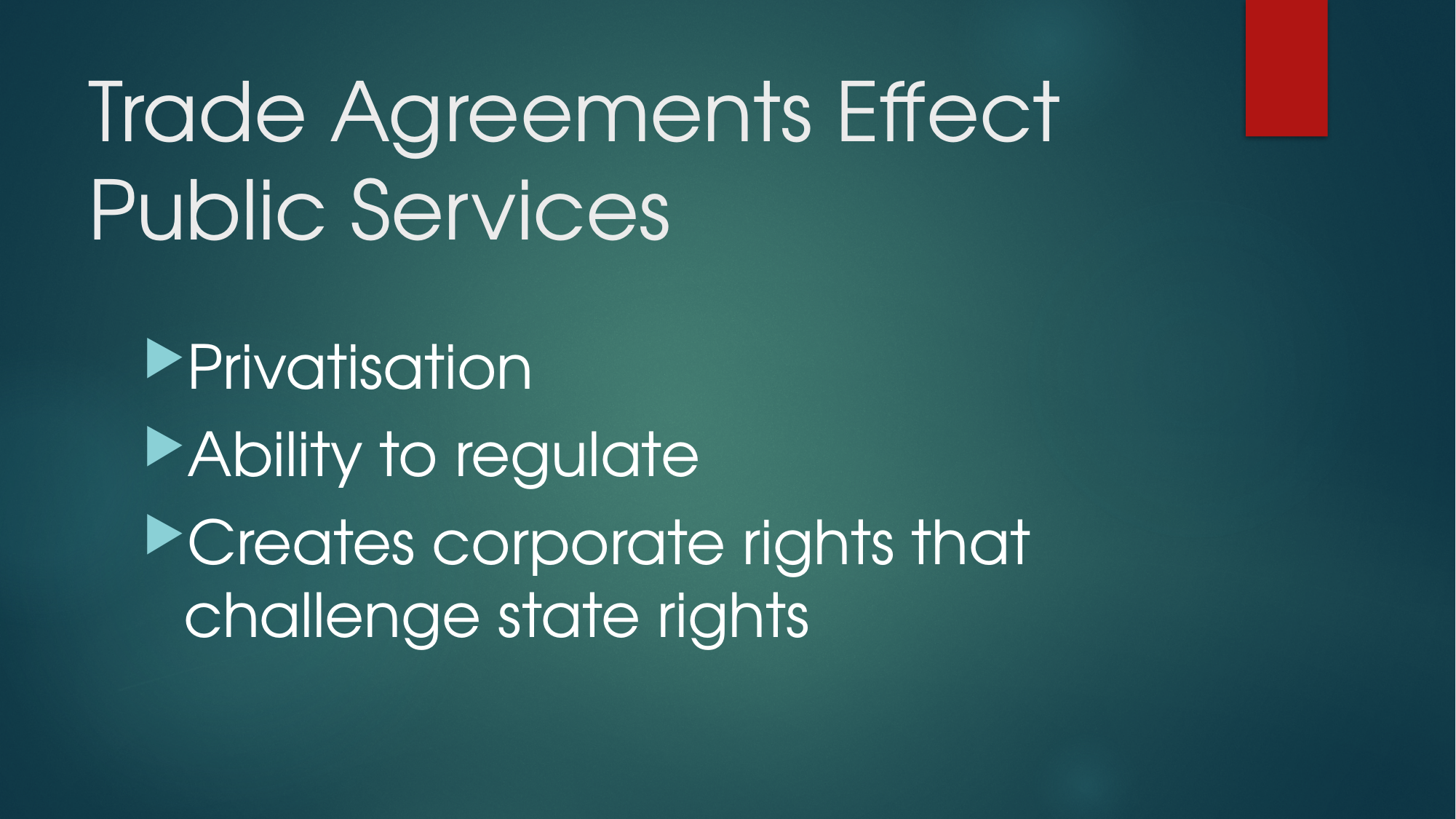

# Trade Agreements Effect Public Services
Privatisation
Ability to regulate
Creates corporate rights that challenge state rights